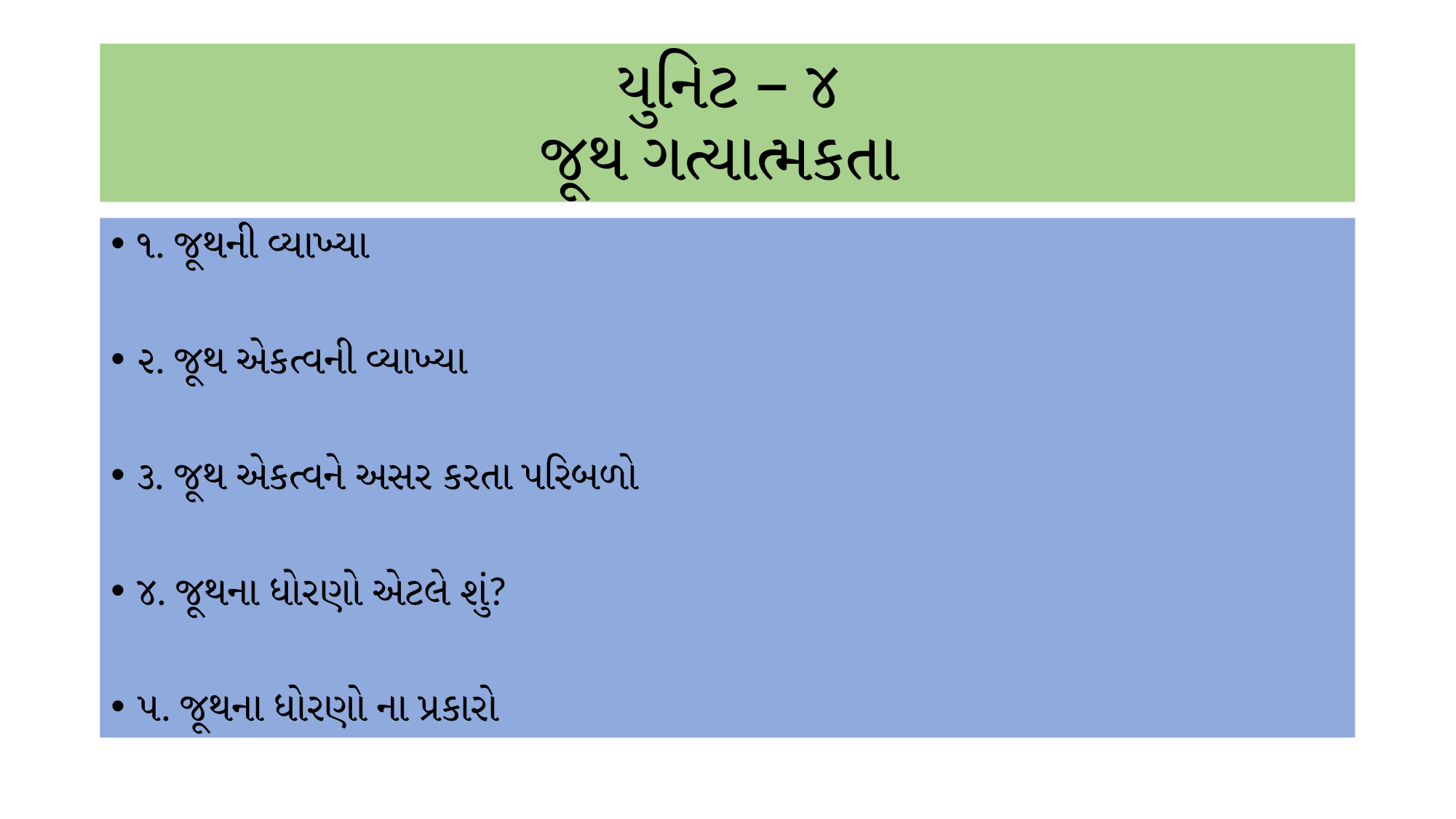

# યુનિટ – ૪ જૂથ ગત્યાત્મકતા
૧. જૂથની વ્યાખ્યા

૨. જૂથ એકત્વની વ્યાખ્યા

૩. જૂથ એકત્વને અસર કરતા પરિબળો

૪. જૂથના ધોરણો એટલે શું?

૫. જૂથના ધોરણો ના પ્રકારો